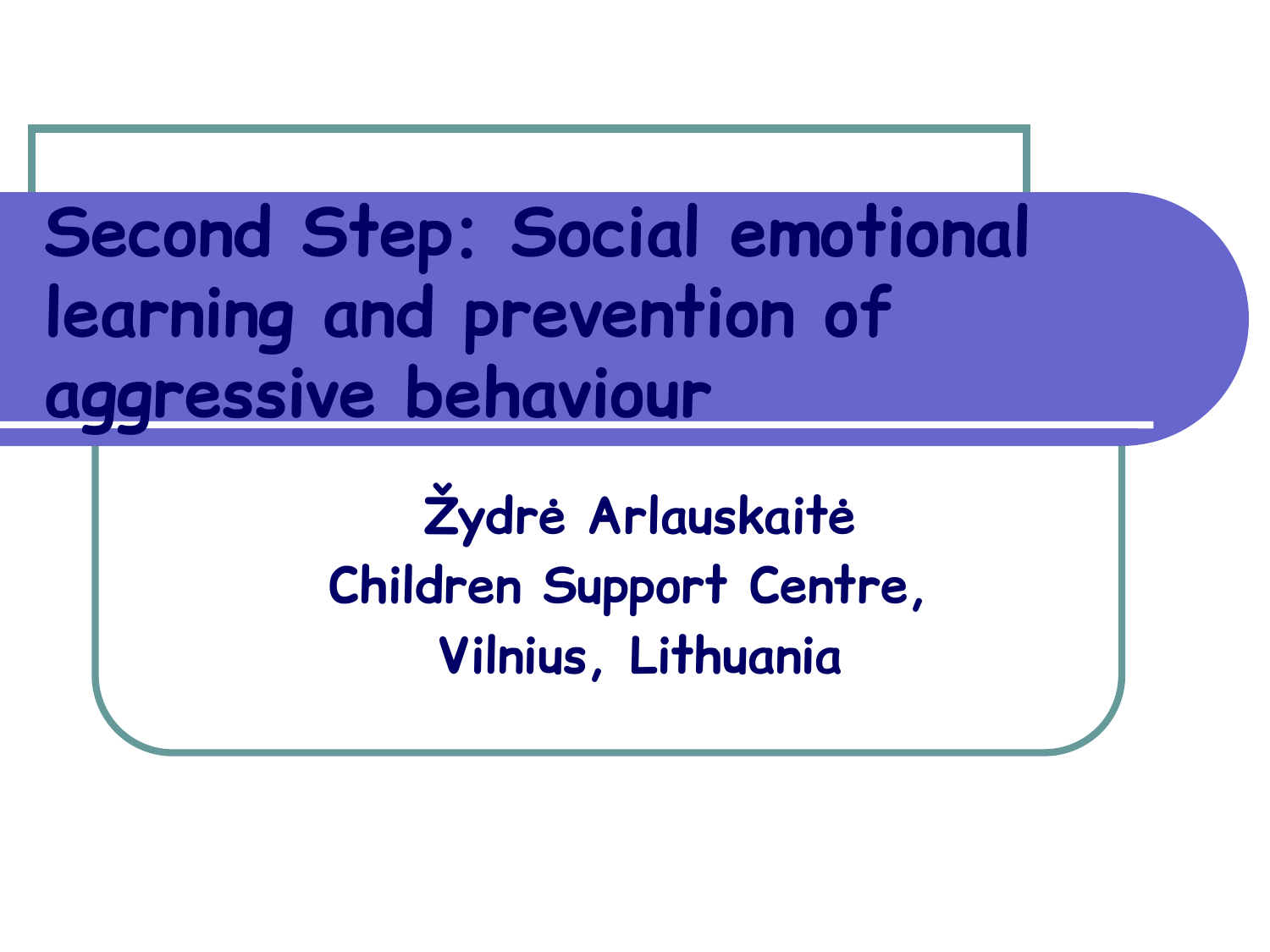

# Second Step: Social emotional learning and prevention of aggressive behaviour
Žydrė Arlauskaitė
Children Support Centre,
Vilnius, Lithuania